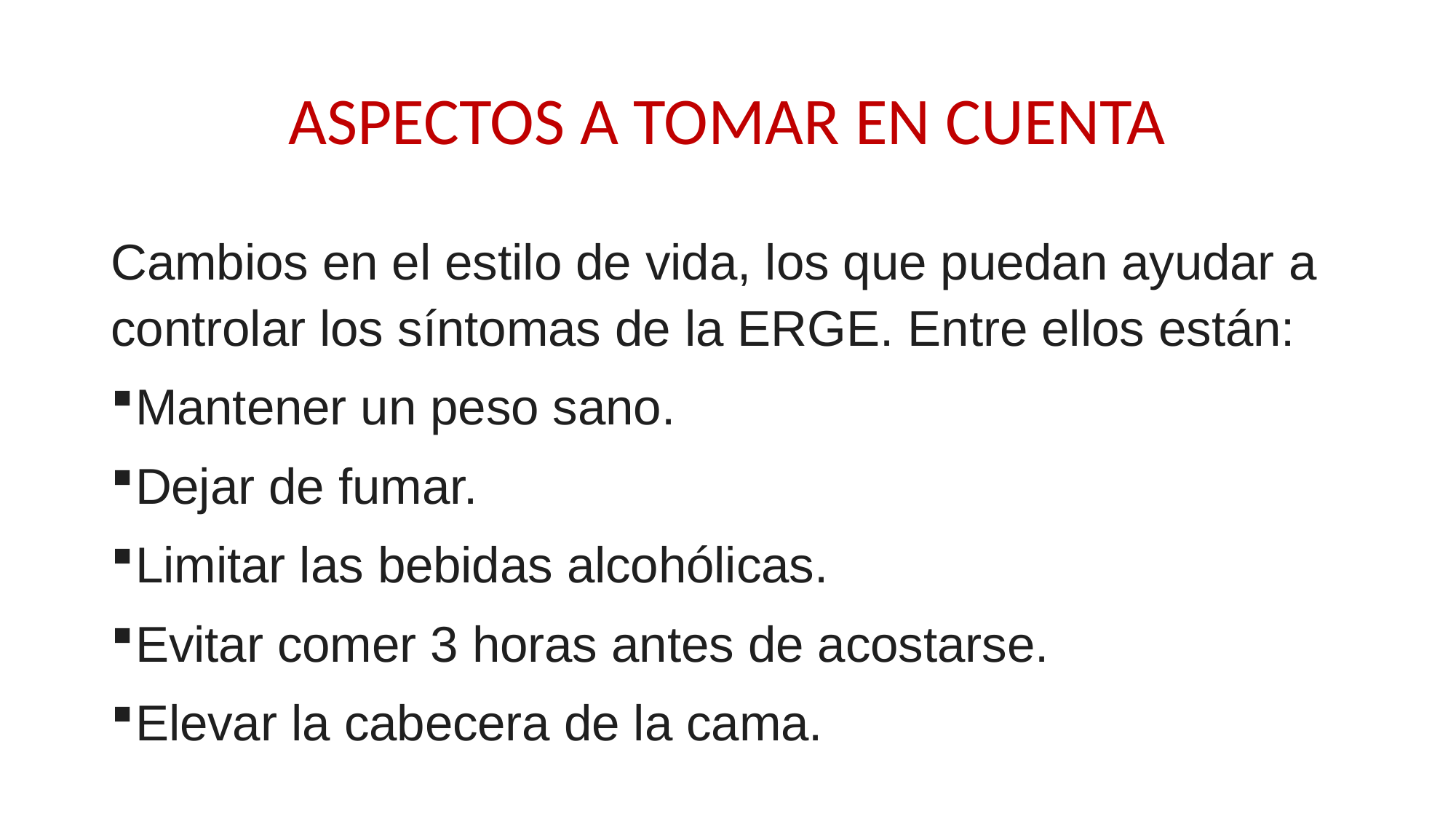

# ASPECTOS A TOMAR EN CUENTA
Cambios en el estilo de vida, los que puedan ayudar a controlar los síntomas de la ERGE. Entre ellos están:
Mantener un peso sano.
Dejar de fumar.
Limitar las bebidas alcohólicas.
Evitar comer 3 horas antes de acostarse.
Elevar la cabecera de la cama.